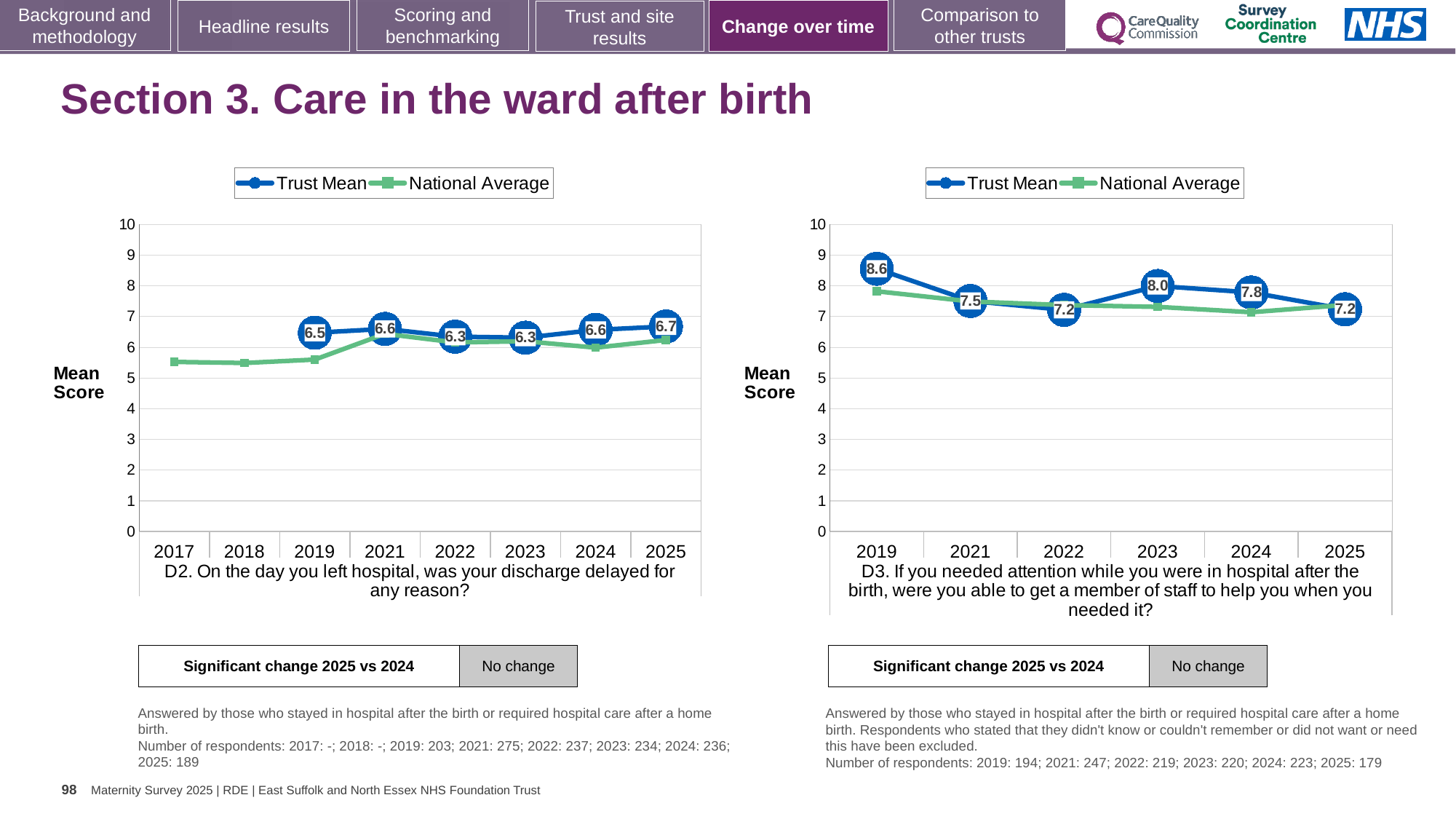

# Section 3. Care in the ward after birth

### Chart

| Category | Trust Mean | National Average |
|---|---|---|
| 2017 | None | 5.523643817672853 |
| 2018 | None | 5.488578253395415 |
| 2019 | 6.472973564518004 | 5.600333987908739 |
| 2021 | 6.599170023944107 | 6.438191176935847 |
| 2022 | 6.344839631443524 | 6.157741513252144 |
| 2023 | 6.313089799933861 | 6.196054069823878 |
| 2024 | 6.567271136721847 | 5.989078525222173 |
| 2025 | 6.678751487847548 | 6.237296059044717 |

### Chart

| Category | Trust Mean | National Average |
|---|---|---|
| 2019 | 8.55734818868609 | 7.823772959934425 |
| 2021 | 7.50866232736503 | 7.490943917452903 |
| 2022 | 7.216936365602356 | 7.373081950136807 |
| 2023 | 7.994948979214151 | 7.315135768863233 |
| 2024 | 7.785139581514846 | 7.139929559847528 |
| 2025 | 7.237523470616495 | 7.377948229936805 |
| Significant change 2025 vs 2024 | No change |
| --- | --- |
| Significant change 2025 vs 2024 | No change |
| --- | --- |
Answered by those who stayed in hospital after the birth or required hospital care after a home birth.
Number of respondents: 2017: -; 2018: -; 2019: 203; 2021: 275; 2022: 237; 2023: 234; 2024: 236; 2025: 189
Answered by those who stayed in hospital after the birth or required hospital care after a home birth. Respondents who stated that they didn't know or couldn't remember or did not want or need this have been excluded.
Number of respondents: 2019: 194; 2021: 247; 2022: 219; 2023: 220; 2024: 223; 2025: 179
98